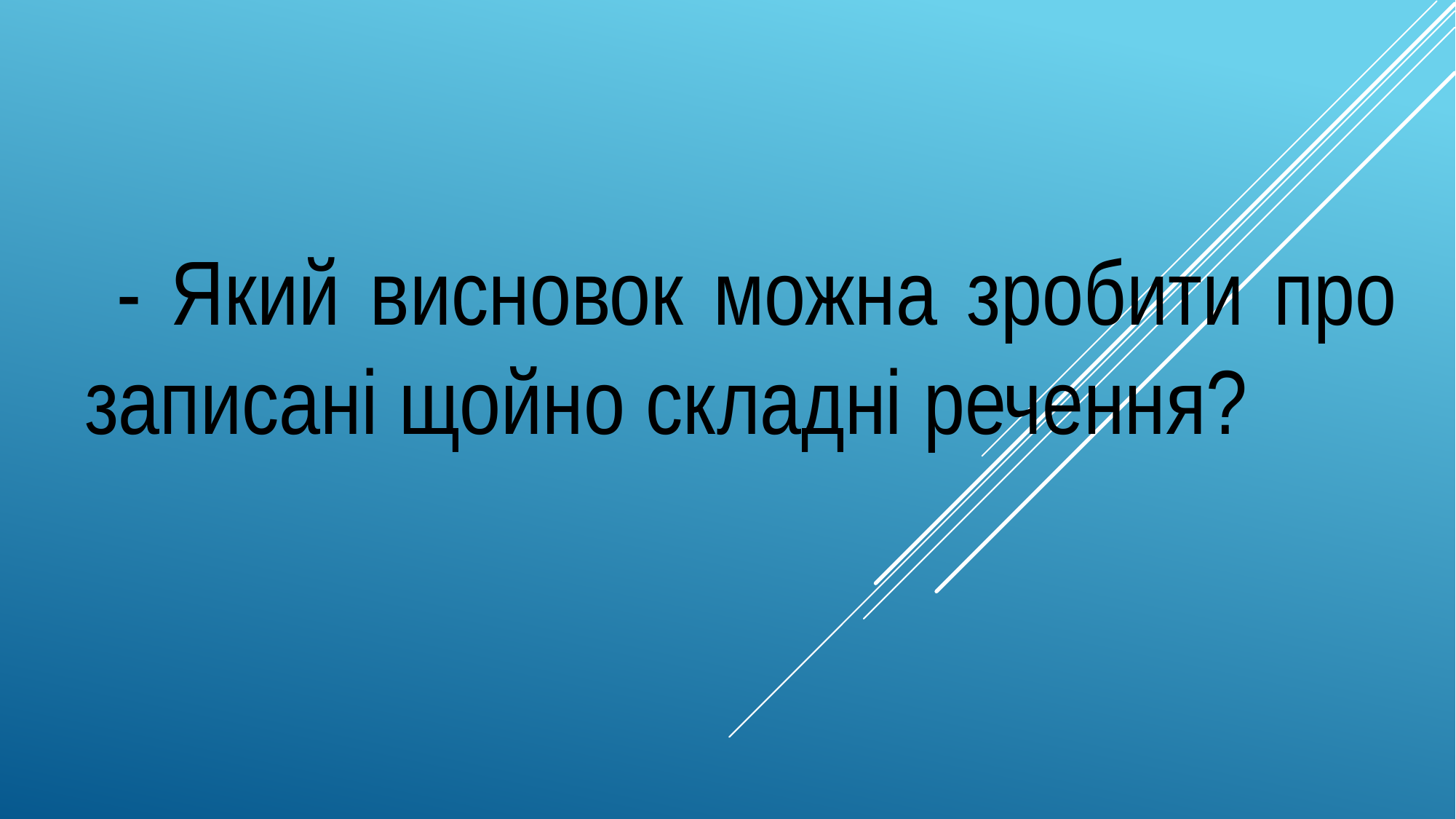

- Який висновок можна зробити про записані щойно складні речення?